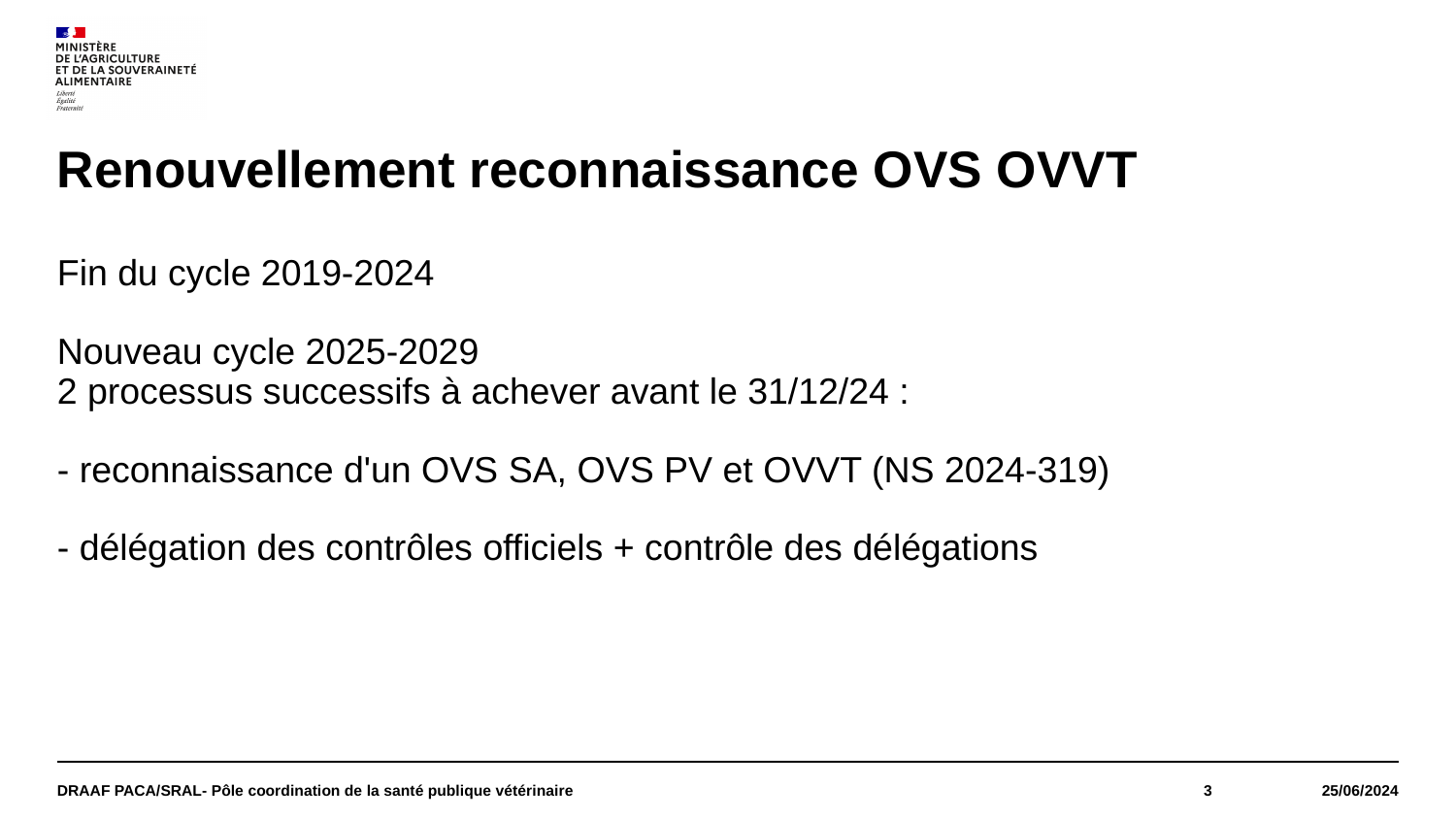

# Renouvellement reconnaissance OVS OVVT Fin du cycle 2019-2024 Nouveau cycle 2025-2029 2 processus successifs à achever avant le 31/12/24 : - reconnaissance d'un OVS SA, OVS PV et OVVT (NS 2024-319) - délégation des contrôles officiels + contrôle des délégations
DRAAF PACA/SRAL- Pôle coordination de la santé publique vétérinaire
3
25/06/2024